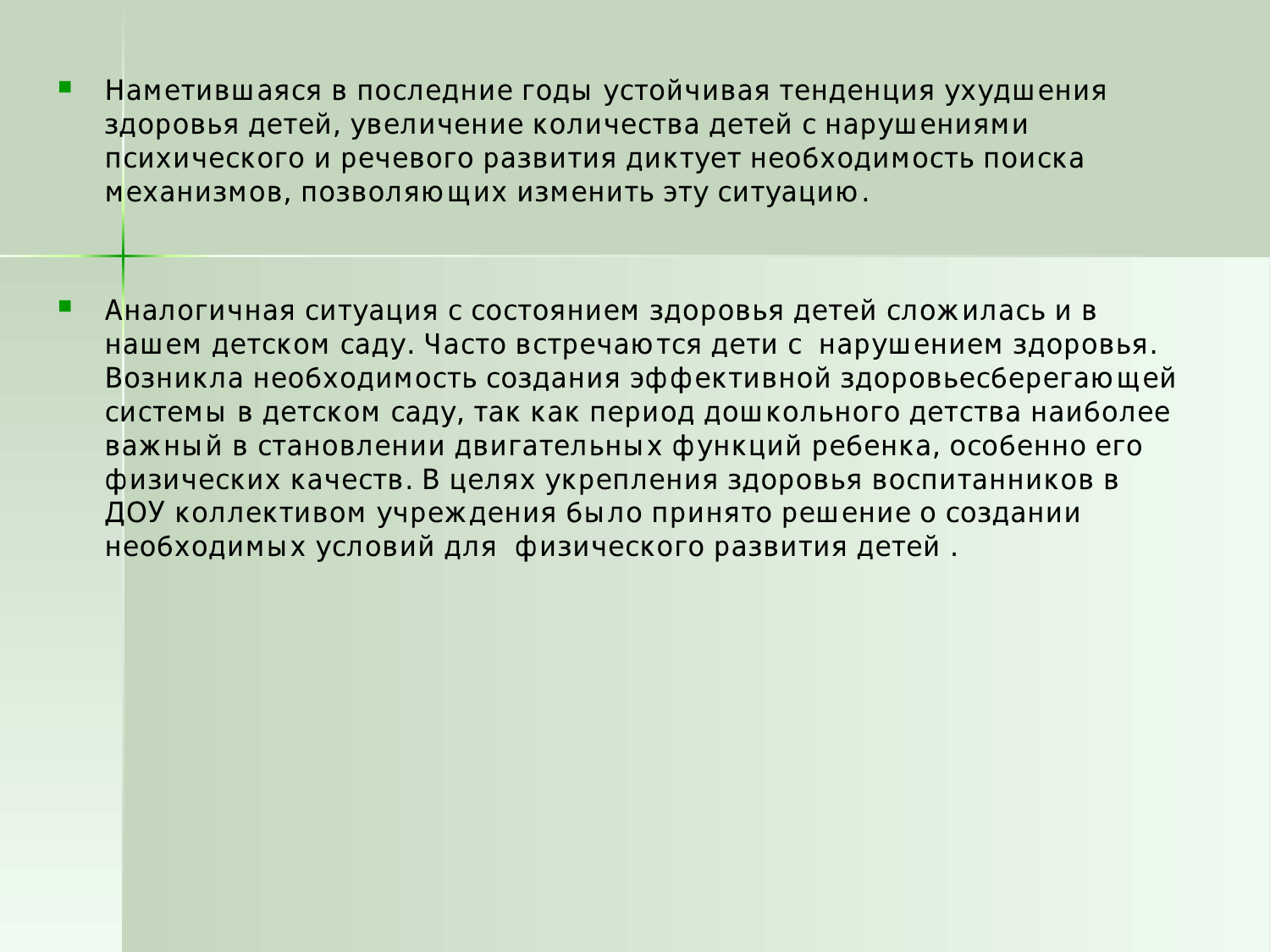

Наметившаяся в последние годы устойчивая тенденция ухудшения здоровья детей, увеличение количества детей с нарушениями психического и речевого развития диктует необходимость поиска механизмов, позволяющих изменить эту ситуацию.

Аналогичная ситуация с состоянием здоровья детей сложилась и в нашем детском саду. Часто встречаются дети с  нарушением здоровья. Возникла необходимость создания эффективной здоровьесберегающей системы в детском саду, так как период дошкольного детства наиболее важный в становлении двигательных функций ребенка, особенно его физических качеств. В целях укрепления здоровья воспитанников в ДОУ коллективом учреждения было принято решение о создании необходимых условий для  физического развития детей .